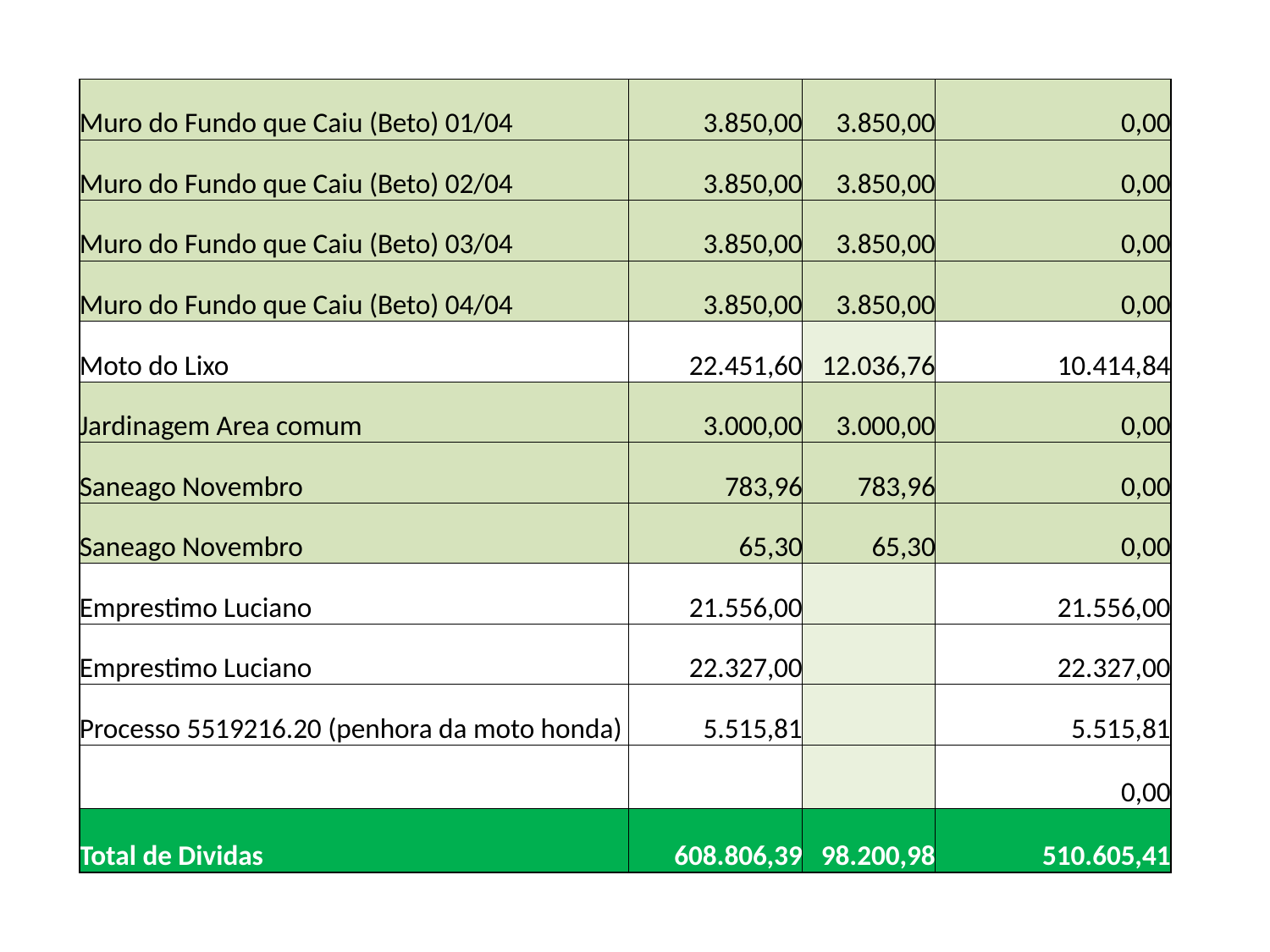

| Muro do Fundo que Caiu (Beto) 01/04 | 3.850,00 | 3.850,00 | 0,00 |
| --- | --- | --- | --- |
| Muro do Fundo que Caiu (Beto) 02/04 | 3.850,00 | 3.850,00 | 0,00 |
| Muro do Fundo que Caiu (Beto) 03/04 | 3.850,00 | 3.850,00 | 0,00 |
| Muro do Fundo que Caiu (Beto) 04/04 | 3.850,00 | 3.850,00 | 0,00 |
| Moto do Lixo | 22.451,60 | 12.036,76 | 10.414,84 |
| Jardinagem Area comum | 3.000,00 | 3.000,00 | 0,00 |
| Saneago Novembro | 783,96 | 783,96 | 0,00 |
| Saneago Novembro | 65,30 | 65,30 | 0,00 |
| Emprestimo Luciano | 21.556,00 |  | 21.556,00 |
| Emprestimo Luciano | 22.327,00 |  | 22.327,00 |
| Processo 5519216.20 (penhora da moto honda) | 5.515,81 |  | 5.515,81 |
|  |  |  | 0,00 |
| Total de Dividas | 608.806,39 | 98.200,98 | 510.605,41 |